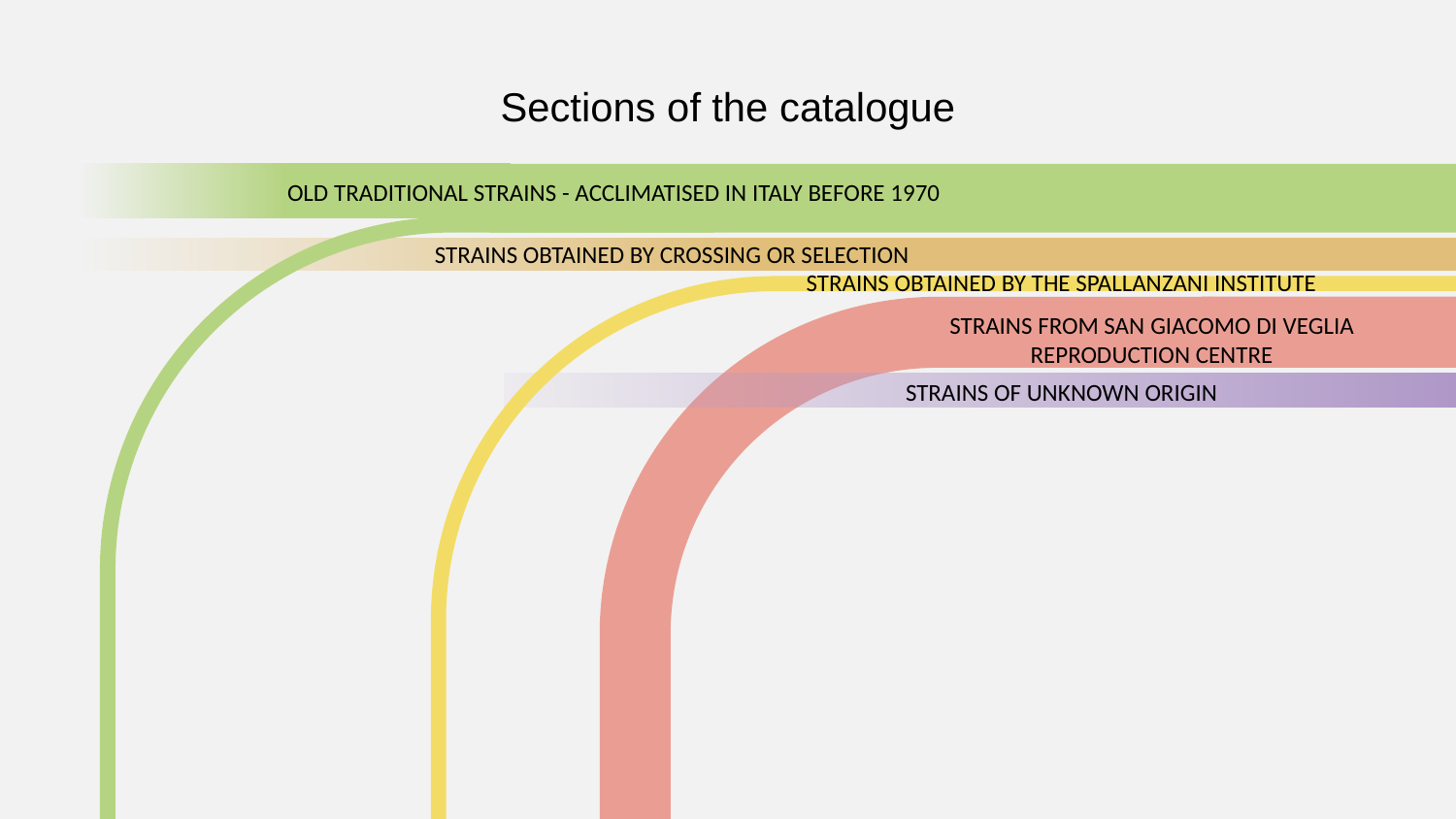

Sections of the catalogue

Old Traditional strains - acclimatised in Italy before 1970
Strains obtained by crossing or selection

Strains obtained by the Spallanzani Institute

Strains from San Giacomo di Veglia reproduction centre
Strains of unknown origin